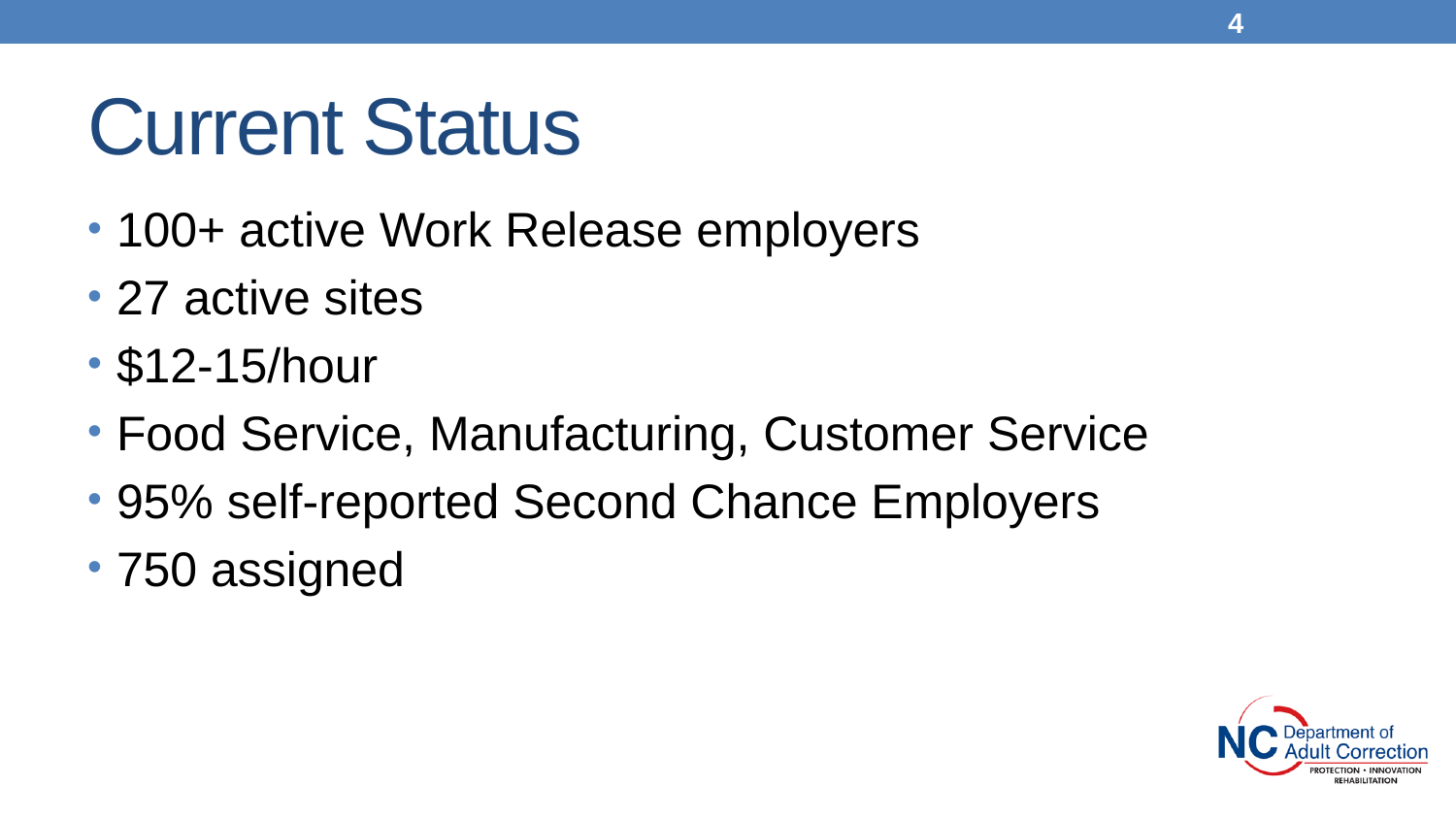

4
# Current Status
100+ active Work Release employers
27 active sites
$12-15/hour
Food Service, Manufacturing, Customer Service
95% self-reported Second Chance Employers
750 assigned